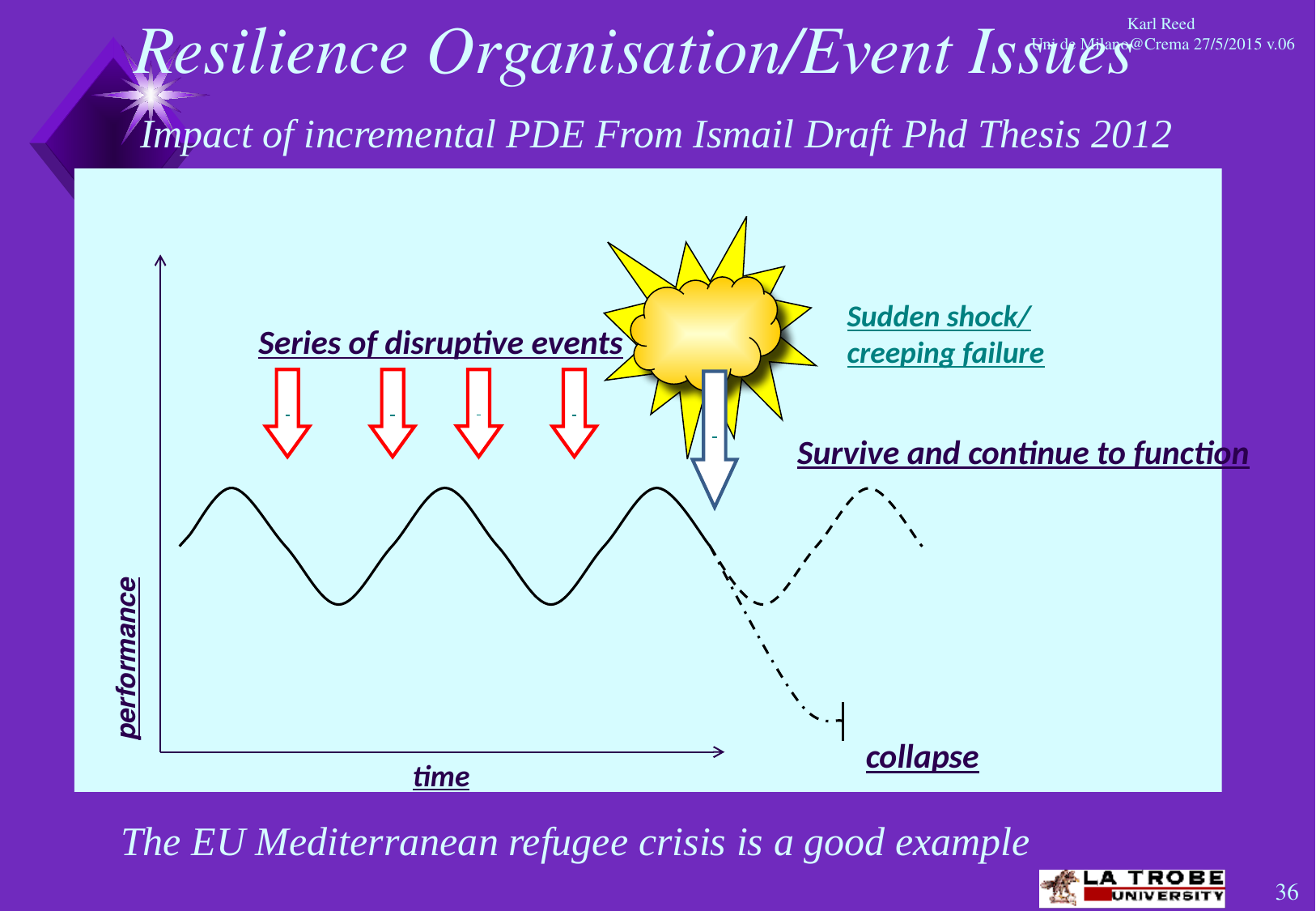

# Resilience Organisation/Event Issues
Impact of incremental PDE From Ismail Draft Phd Thesis 2012

Sudden shock/
creeping failure
Series of disruptive events

Survive and continue to function

collapse
time

performance
The EU Mediterranean refugee crisis is a good example